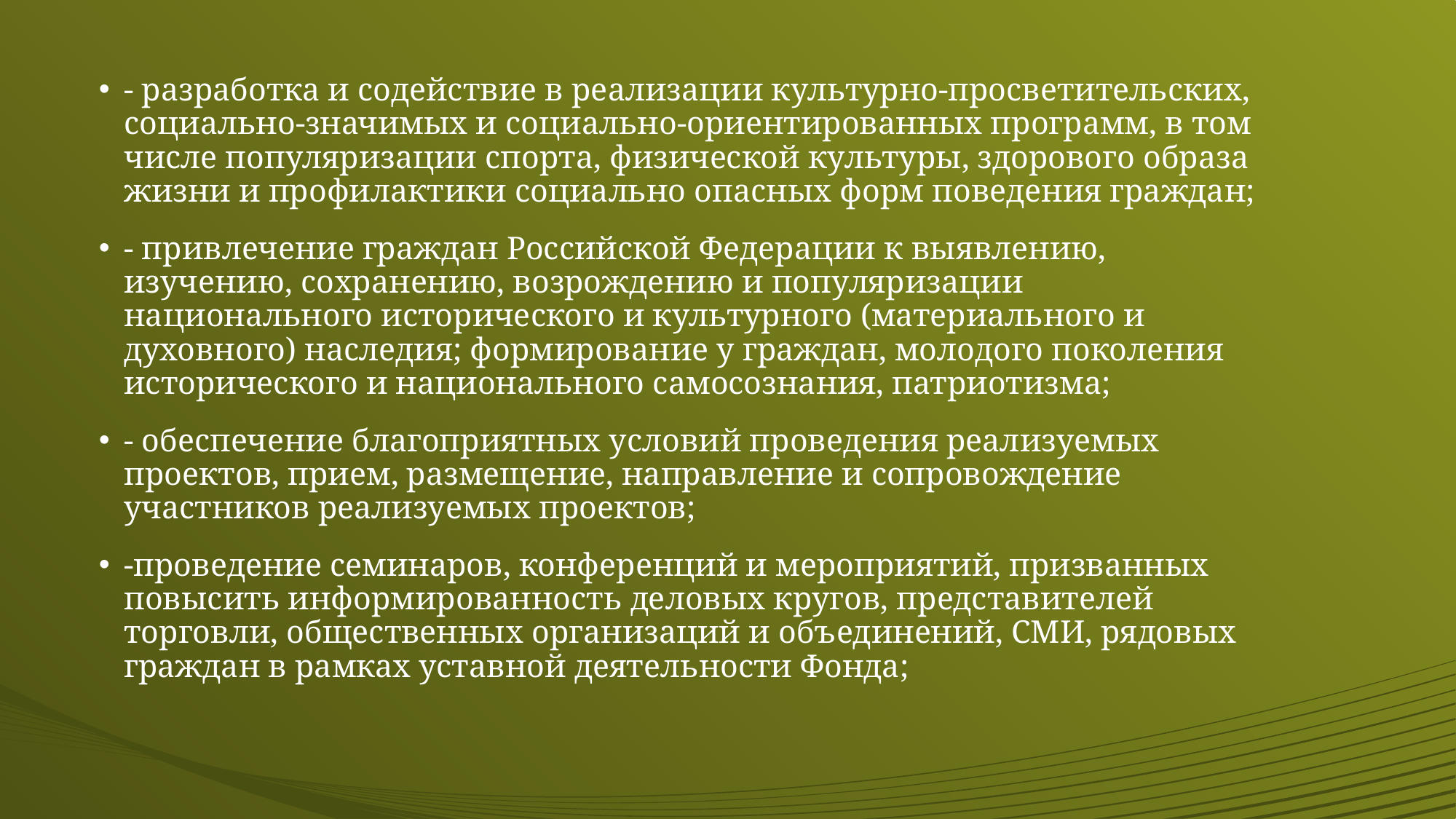

- разработка и содействие в реализации культурно-просветительских, социально-значимых и социально-ориентированных программ, в том числе популяризации спорта, физической культуры, здорового образа жизни и профилактики социально опасных форм поведения граждан;
- привлечение граждан Российской Федерации к выявлению, изучению, сохранению, возрождению и популяризации национального исторического и культурного (материального и духовного) наследия; формирование у граждан, молодого поколения исторического и национального самосознания, патриотизма;
- обеспечение благоприятных условий проведения реализуемых проектов, прием, размещение, направление и сопровождение участников реализуемых проектов;
-проведение семинаров, конференций и мероприятий, призванных повысить информированность деловых кругов, представителей торговли, общественных организаций и объединений, СМИ, рядовых граждан в рамках уставной деятельности Фонда;